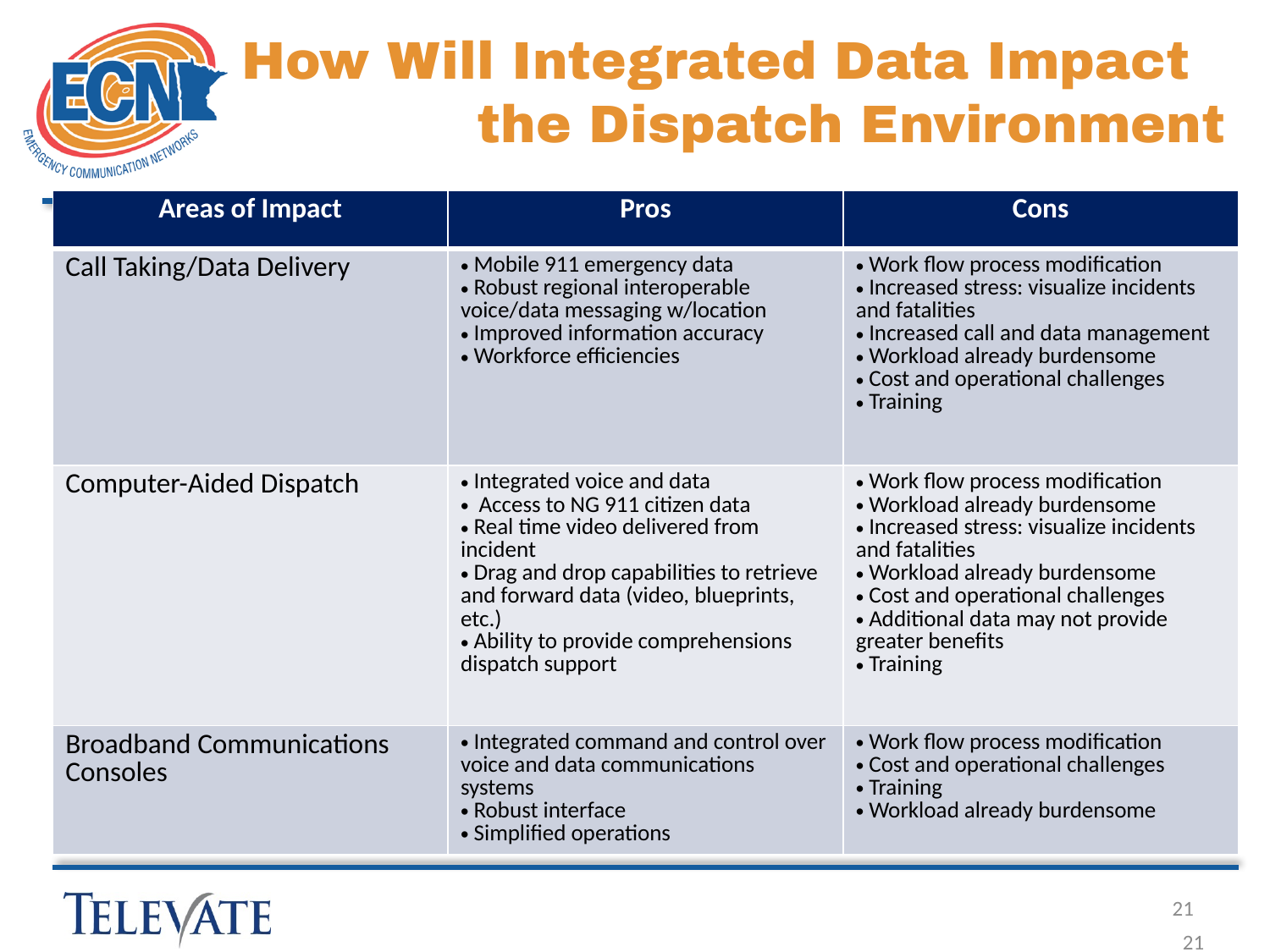

# How Will Integrated Data Impact   the Dispatch Environment
| Areas of Impact | Pros | Cons |
| --- | --- | --- |
| Call Taking/Data Delivery | Mobile 911 emergency data Robust regional interoperable voice/data messaging w/location Improved information accuracy Workforce efficiencies | Work flow process modification Increased stress: visualize incidents and fatalities Increased call and data management Workload already burdensome Cost and operational challenges Training |
| Computer-Aided Dispatch | Integrated voice and data Access to NG 911 citizen data Real time video delivered from incident Drag and drop capabilities to retrieve and forward data (video, blueprints, etc.) Ability to provide comprehensions dispatch support | Work flow process modification Workload already burdensome Increased stress: visualize incidents and fatalities Workload already burdensome Cost and operational challenges Additional data may not provide greater benefits Training |
| Broadband Communications Consoles | Integrated command and control over voice and data communications systems Robust interface Simplified operations | Work flow process modification Cost and operational challenges Training Workload already burdensome |
21